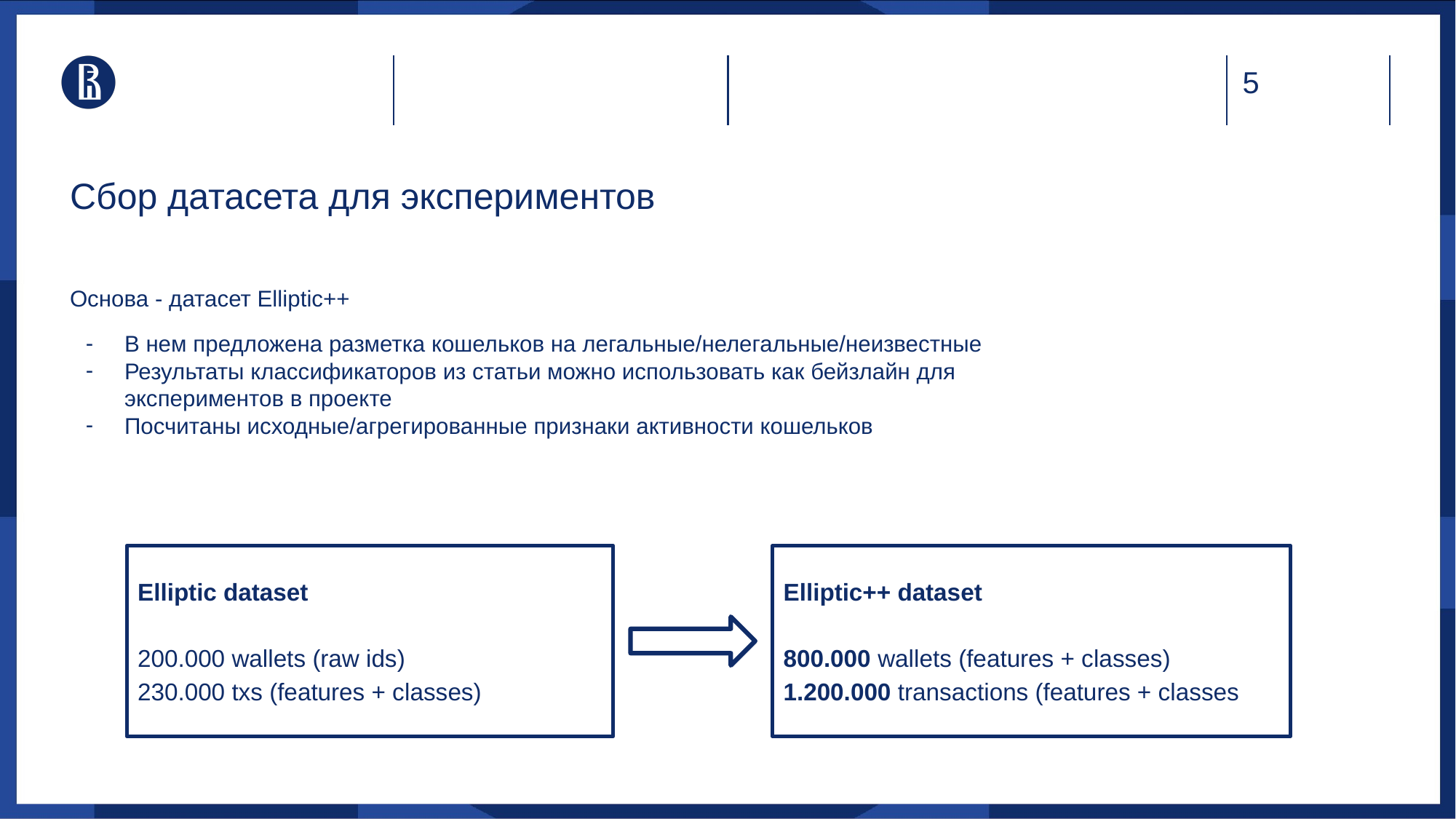

# Сбор датасета для экспериментов
Основа - датасет Elliptic++
В нем предложена разметка кошельков на легальные/нелегальные/неизвестные
Результаты классификаторов из статьи можно использовать как бейзлайн для экспериментов в проекте
Посчитаны исходные/агрегированные признаки активности кошельков
Elliptic dataset

200.000 wallets (raw ids)
230.000 txs (features + classes)
Elliptic++ dataset

800.000 wallets (features + classes)
1.200.000 transactions (features + classes